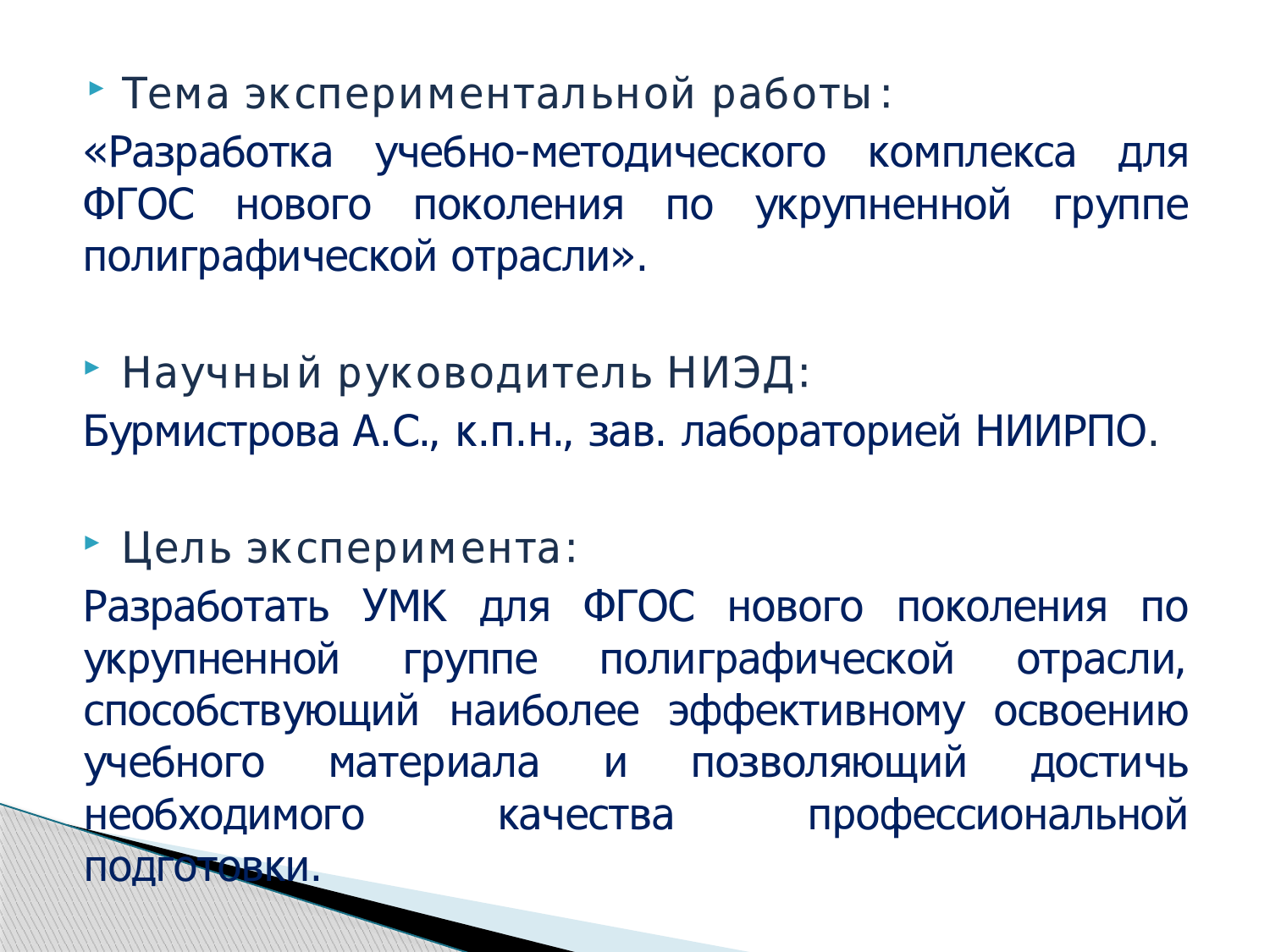

Тема экспериментальной работы:
«Разработка учебно-методического комплекса для ФГОС нового поколения по укрупненной группе полиграфической отрасли».

Научный руководитель НИЭД:
Бурмистрова А.С., к.п.н., зав. лабораторией НИИРПО.

Цель эксперимента:
Разработать УМК для ФГОС нового поколения по укрупненной группе полиграфической отрасли, способствующий наиболее эффективному освоению учебного материала и позволяющий достичь необходимого качества профессиональной подготовки.